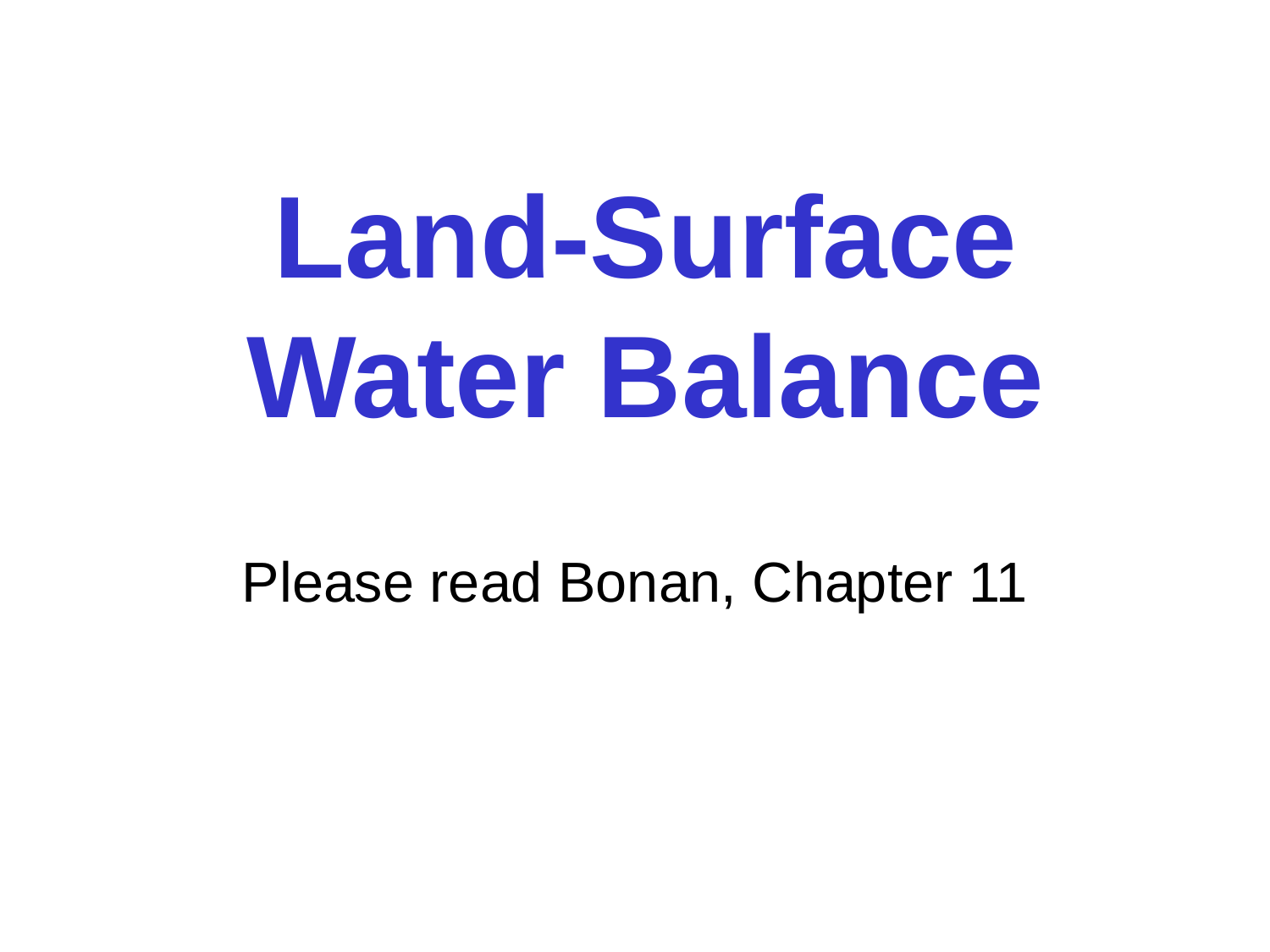

# Land-Surface Water Balance
Please read Bonan, Chapter 11